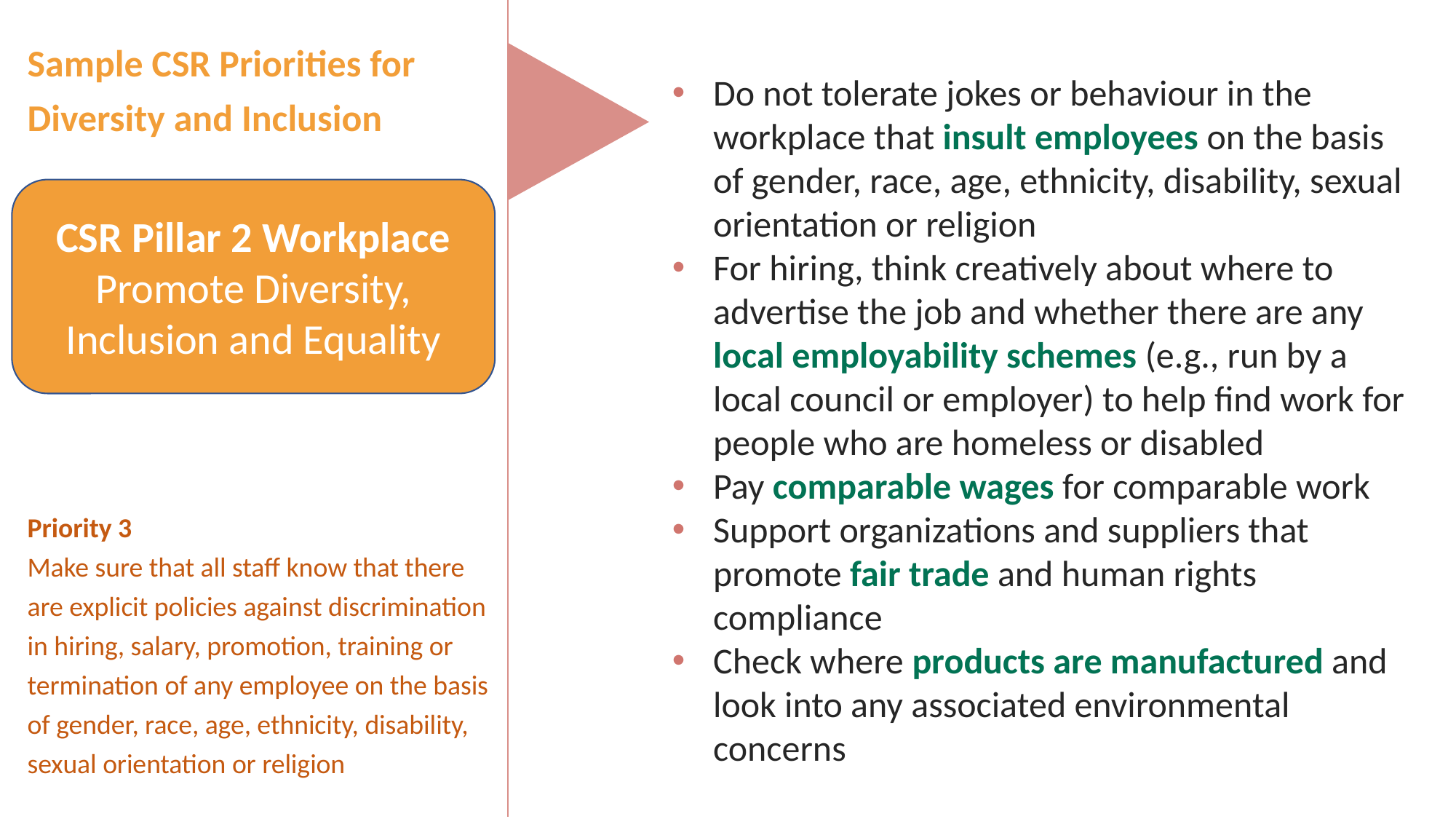

Sample CSR Priorities for Diversity and Inclusion

Priority 3
Make sure that all staff know that there are explicit policies against discrimination in hiring, salary, promotion, training or termination of any employee on the basis of gender, race, age, ethnicity, disability, sexual orientation or religion

Do not tolerate jokes or behaviour in the workplace that insult employees on the basis of gender, race, age, ethnicity, disability, sexual orientation or religion
For hiring, think creatively about where to advertise the job and whether there are any local employability schemes (e.g., run by a local council or employer) to help find work for people who are homeless or disabled
Pay comparable wages for comparable work
Support organizations and suppliers that promote fair trade and human rights compliance
Check where products are manufactured and look into any associated environmental concerns
CSR Pillar 2 Workplace
Promote Diversity, Inclusion and Equality